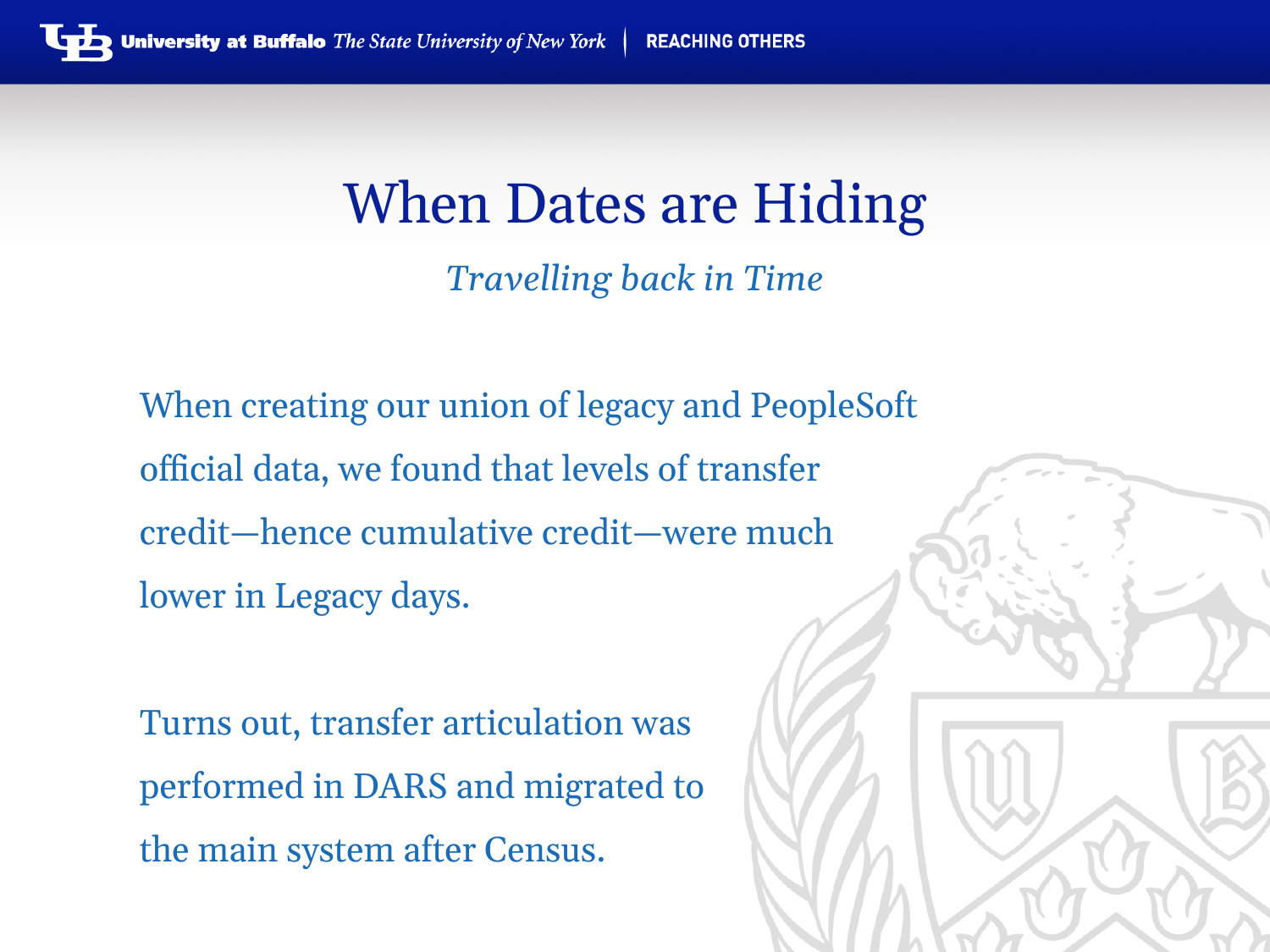

When Dates are Hiding
Travelling back in Time

When creating our union of legacy and PeopleSoft
official data, we found that levels of transfer
credit—hence cumulative credit—were much
lower in Legacy days.

Turns out, transfer articulation was
performed in DARS and migrated to
the main system after Census.